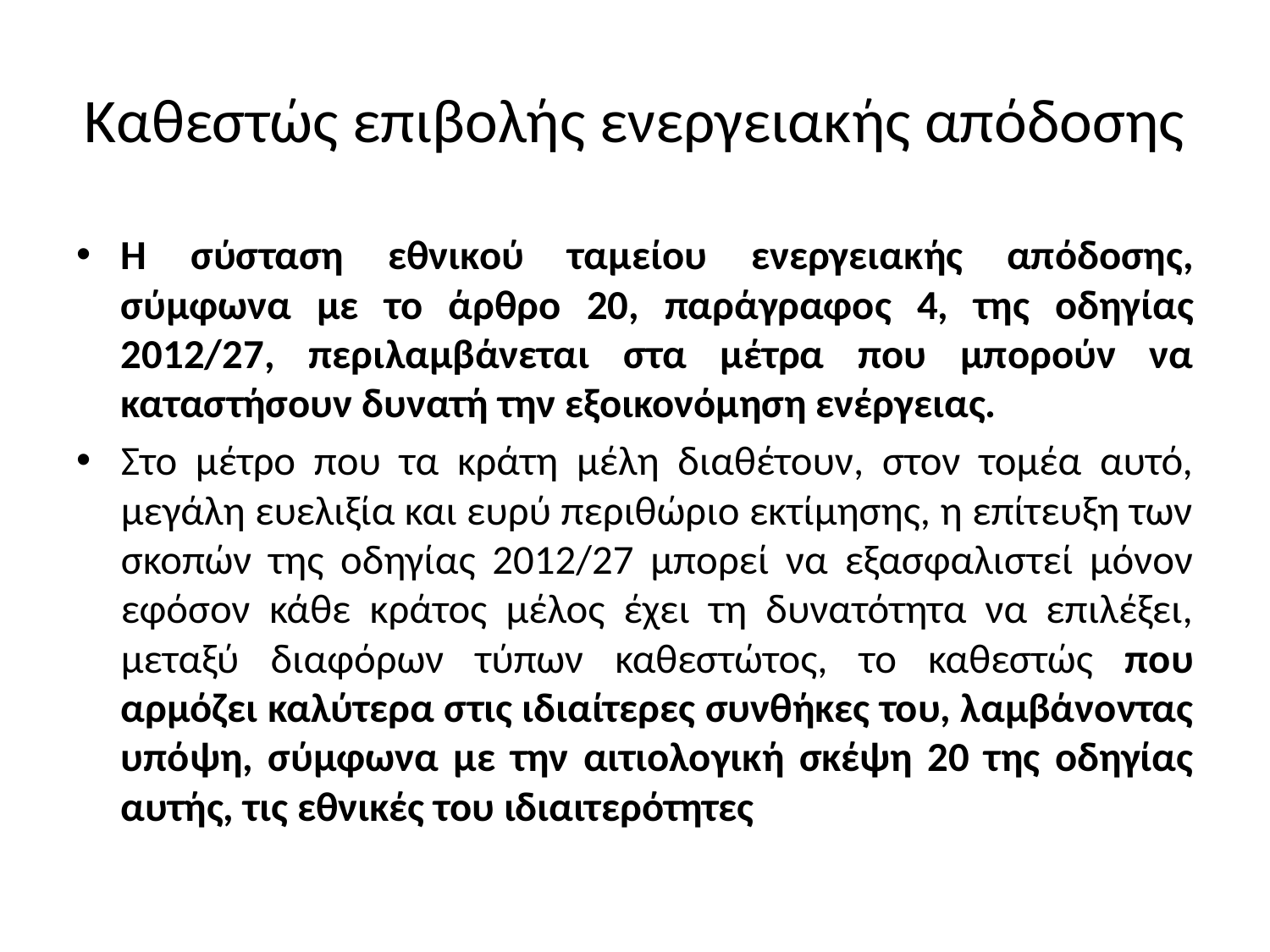

# Καθεστώς επιβολής ενεργειακής απόδοσης
Η σύσταση εθνικού ταμείου ενεργειακής απόδοσης, σύμφωνα με το άρθρο 20, παράγραφος 4, της οδηγίας 2012/27, περιλαμβάνεται στα μέτρα που μπορούν να καταστήσουν δυνατή την εξοικονόμηση ενέργειας.
Στο μέτρο που τα κράτη μέλη διαθέτουν, στον τομέα αυτό, μεγάλη ευελιξία και ευρύ περιθώριο εκτίμησης, η επίτευξη των σκοπών της οδηγίας 2012/27 μπορεί να εξασφαλιστεί μόνον εφόσον κάθε κράτος μέλος έχει τη δυνατότητα να επιλέξει, μεταξύ διαφόρων τύπων καθεστώτος, το καθεστώς που αρμόζει καλύτερα στις ιδιαίτερες συνθήκες του, λαμβάνοντας υπόψη, σύμφωνα με την αιτιολογική σκέψη 20 της οδηγίας αυτής, τις εθνικές του ιδιαιτερότητες